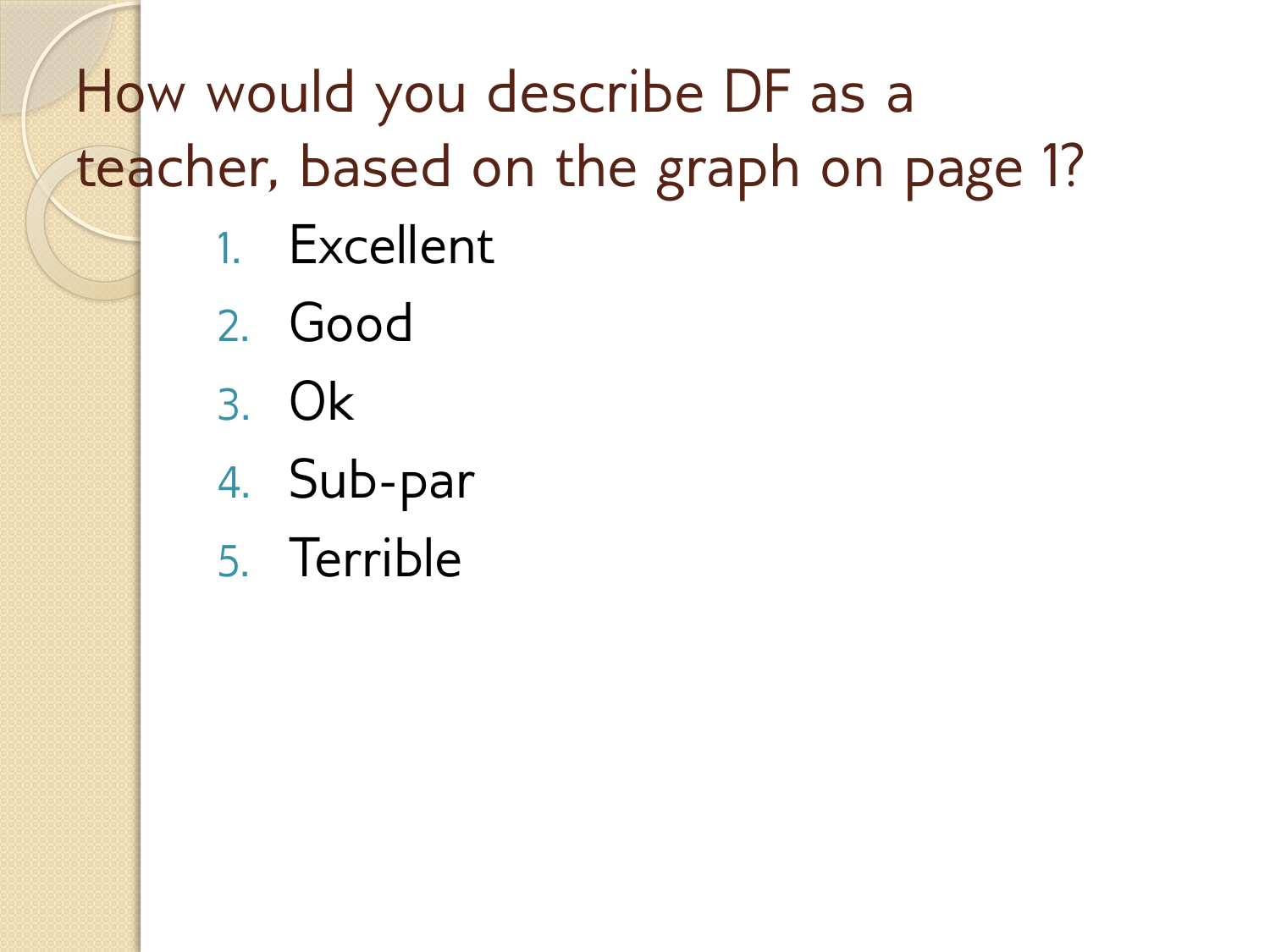

# How would you describe DF as a teacher, based on the graph on page 1?
Excellent
Good
Ok
Sub-par
Terrible